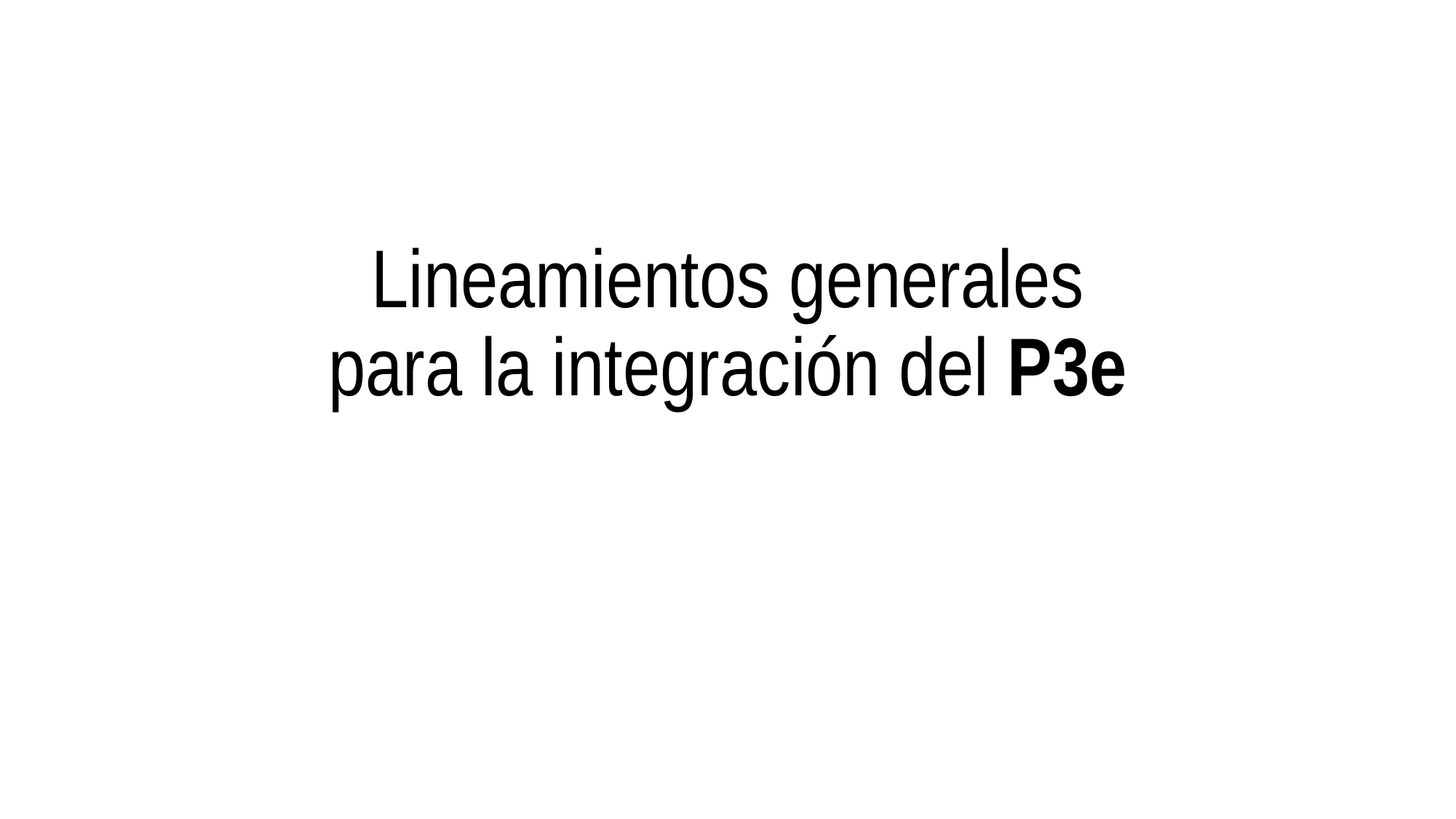

# Lineamientos generales para la integración del P3e